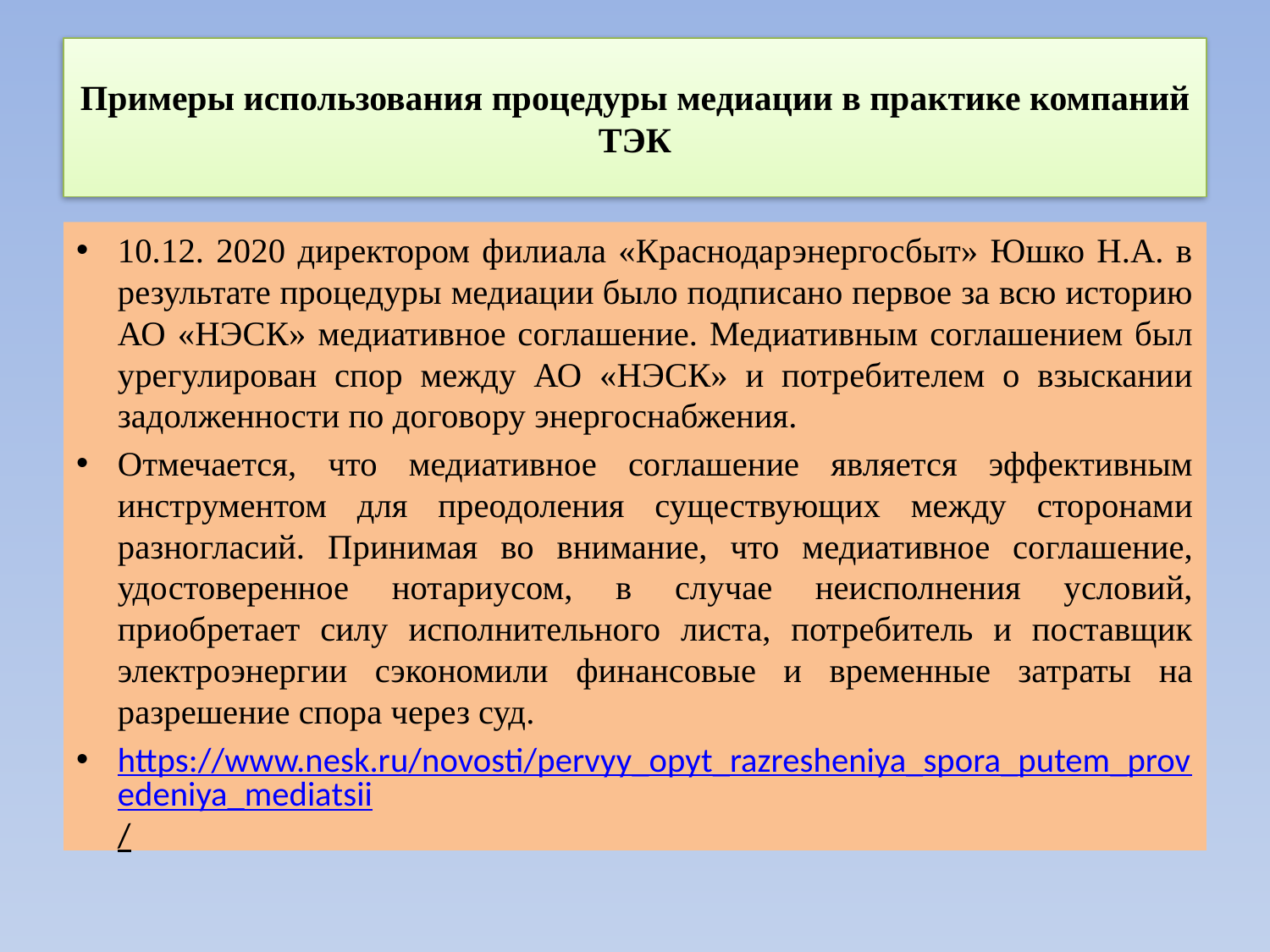

# Примеры использования процедуры медиации в практике компаний ТЭК
10.12. 2020 директором филиала «Краснодарэнергосбыт» Юшко Н.А. в результате процедуры медиации было подписано первое за всю историю АО «НЭСК» медиативное соглашение. Медиативным соглашением был урегулирован спор между АО «НЭСК» и потребителем о взыскании задолженности по договору энергоснабжения.
Отмечается, что медиативное соглашение является эффективным инструментом для преодоления существующих между сторонами разногласий. Принимая во внимание, что медиативное соглашение, удостоверенное нотариусом, в случае неисполнения условий, приобретает силу исполнительного листа, потребитель и поставщик электроэнергии сэкономили финансовые и временные затраты на разрешение спора через суд.
https://www.nesk.ru/novosti/pervyy_opyt_razresheniya_spora_putem_provedeniya_mediatsii/